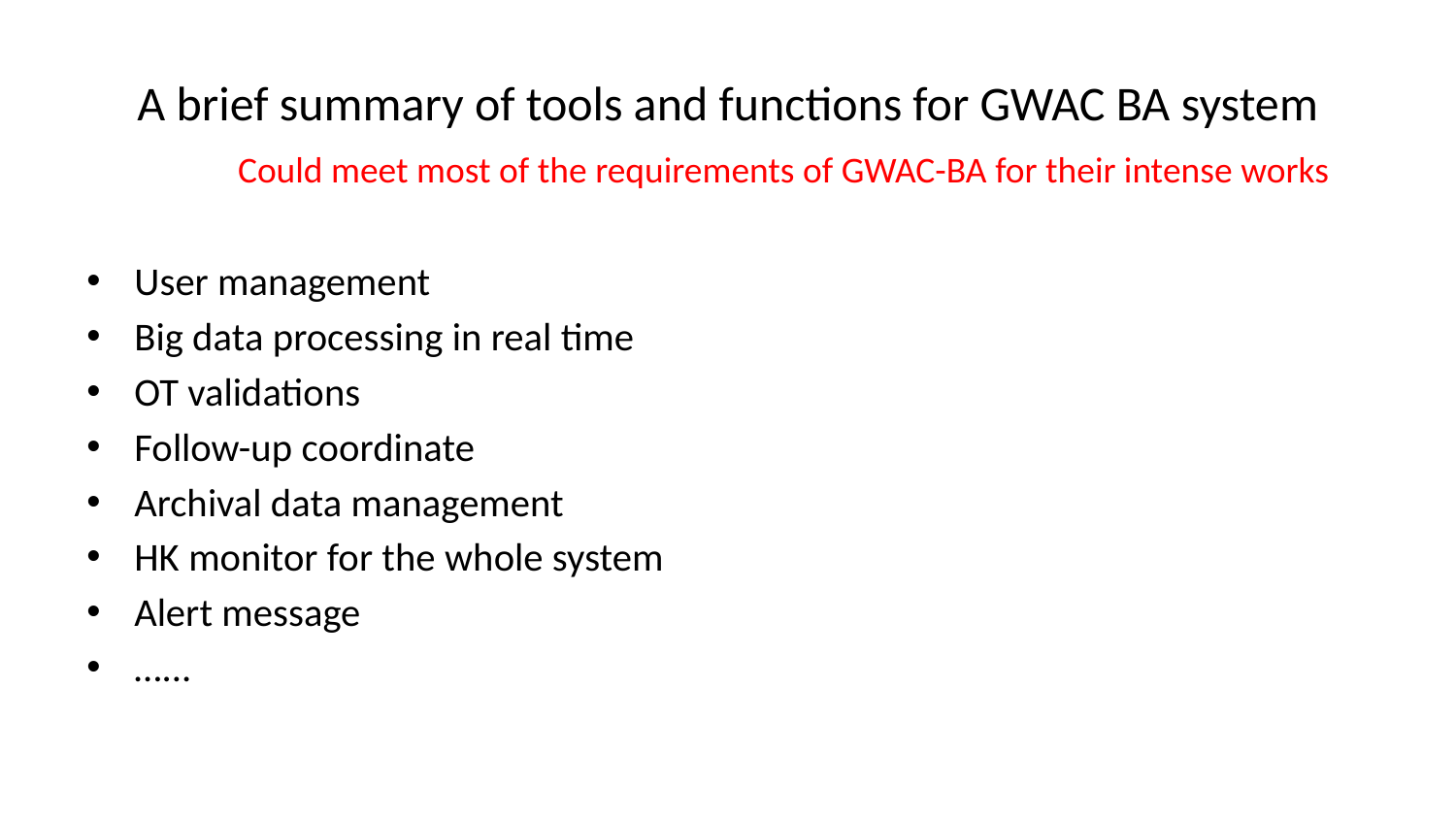

# A brief summary of tools and functions for GWAC BA system
Could meet most of the requirements of GWAC-BA for their intense works
User management
Big data processing in real time
OT validations
Follow-up coordinate
Archival data management
HK monitor for the whole system
Alert message
…...